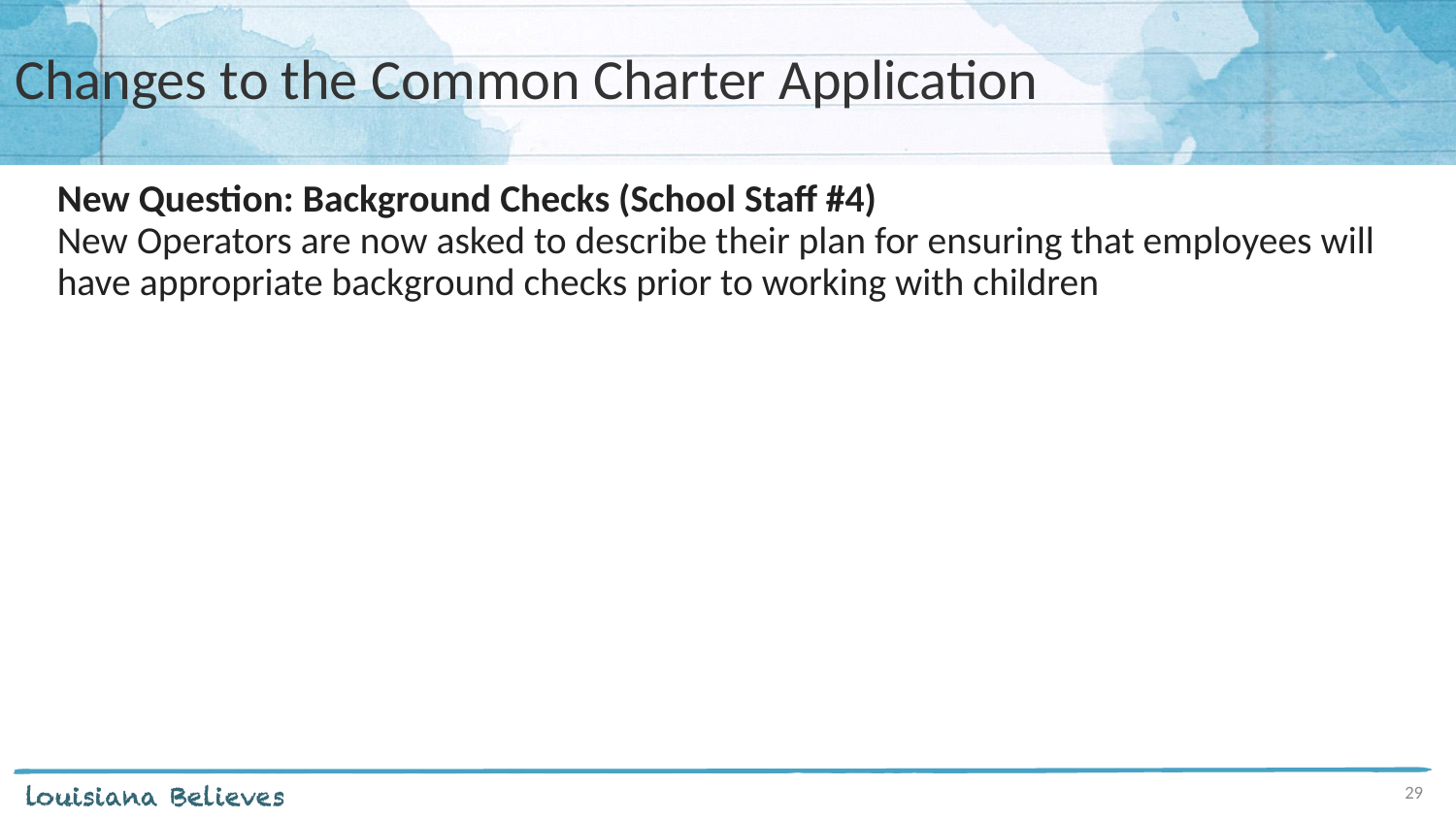

# Changes to the Common Charter Application
New Question: Background Checks (School Staff #4)
New Operators are now asked to describe their plan for ensuring that employees will have appropriate background checks prior to working with children